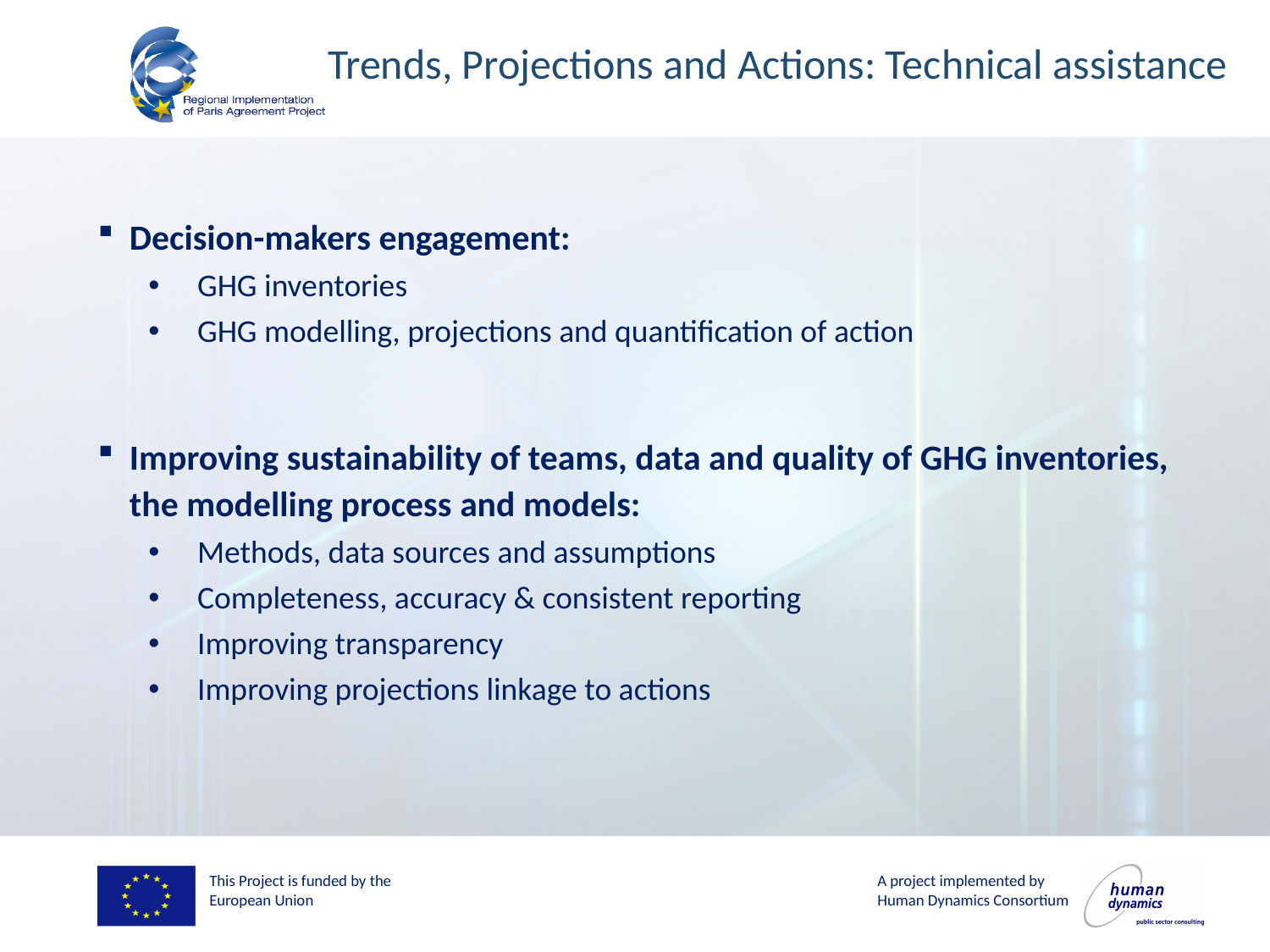

# Trends, Projections and Actions: Technical assistance
Decision-makers engagement:
GHG inventories
GHG modelling, projections and quantification of action

Improving sustainability of teams, data and quality of GHG inventories, the modelling process and models:
Methods, data sources and assumptions
Completeness, accuracy & consistent reporting
Improving transparency
Improving projections linkage to actions